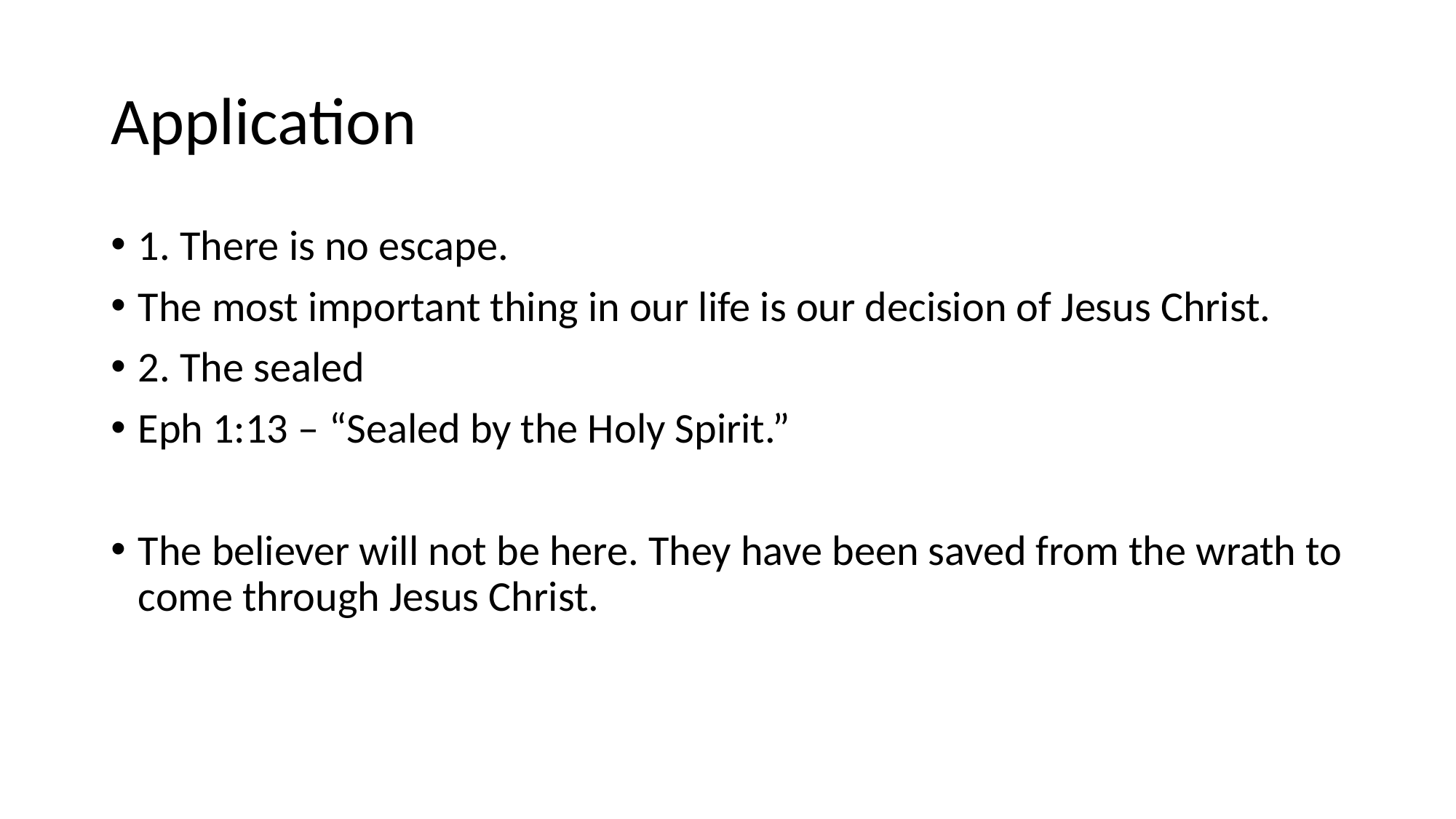

# Application
1. There is no escape.
The most important thing in our life is our decision of Jesus Christ.
2. The sealed
Eph 1:13 – “Sealed by the Holy Spirit.”

The believer will not be here. They have been saved from the wrath to come through Jesus Christ.